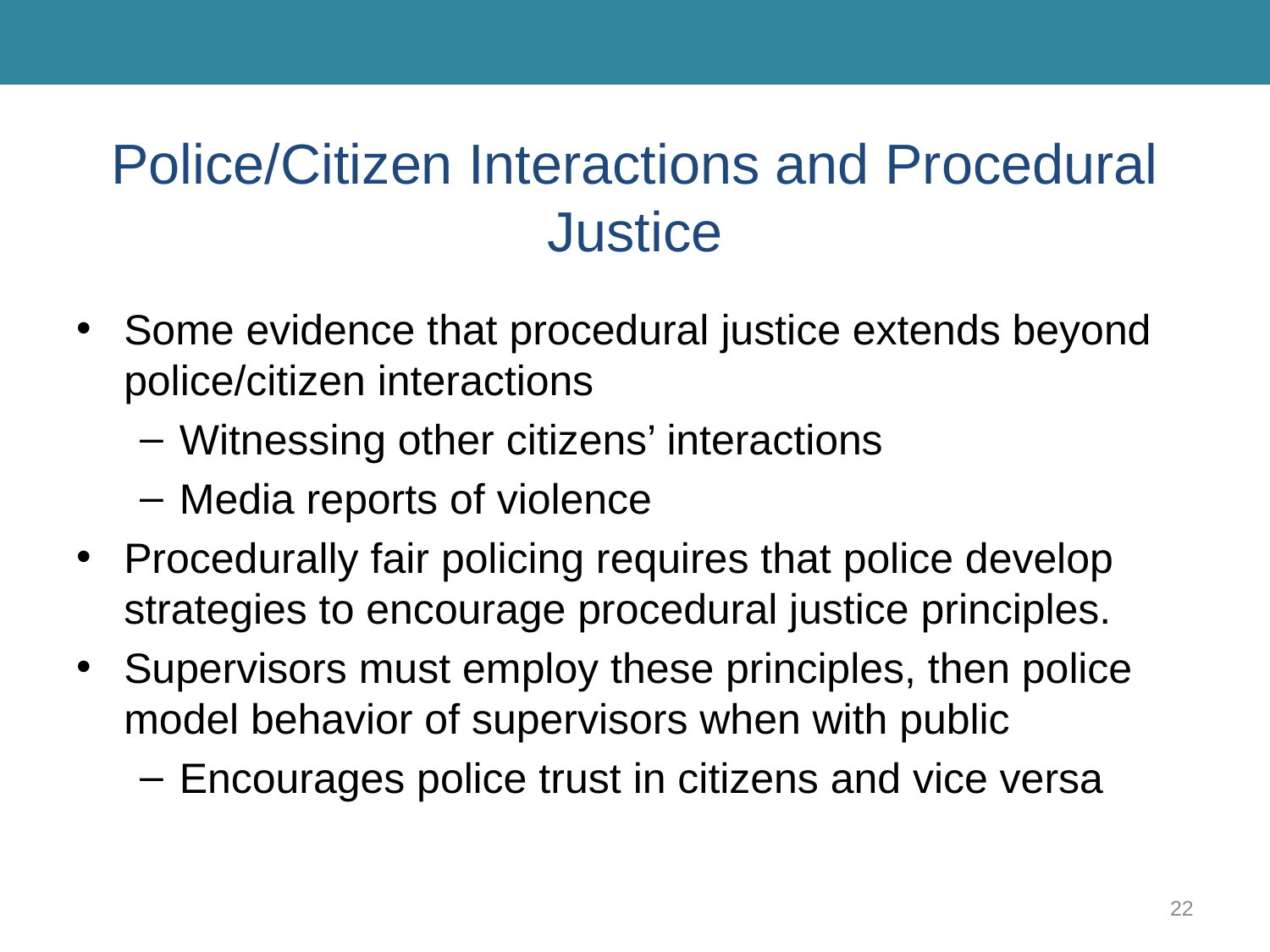

# Police/Citizen Interactions and Procedural Justice
Some evidence that procedural justice extends beyond police/citizen interactions
Witnessing other citizens’ interactions
Media reports of violence
Procedurally fair policing requires that police develop strategies to encourage procedural justice principles.
Supervisors must employ these principles, then police model behavior of supervisors when with public
Encourages police trust in citizens and vice versa

22